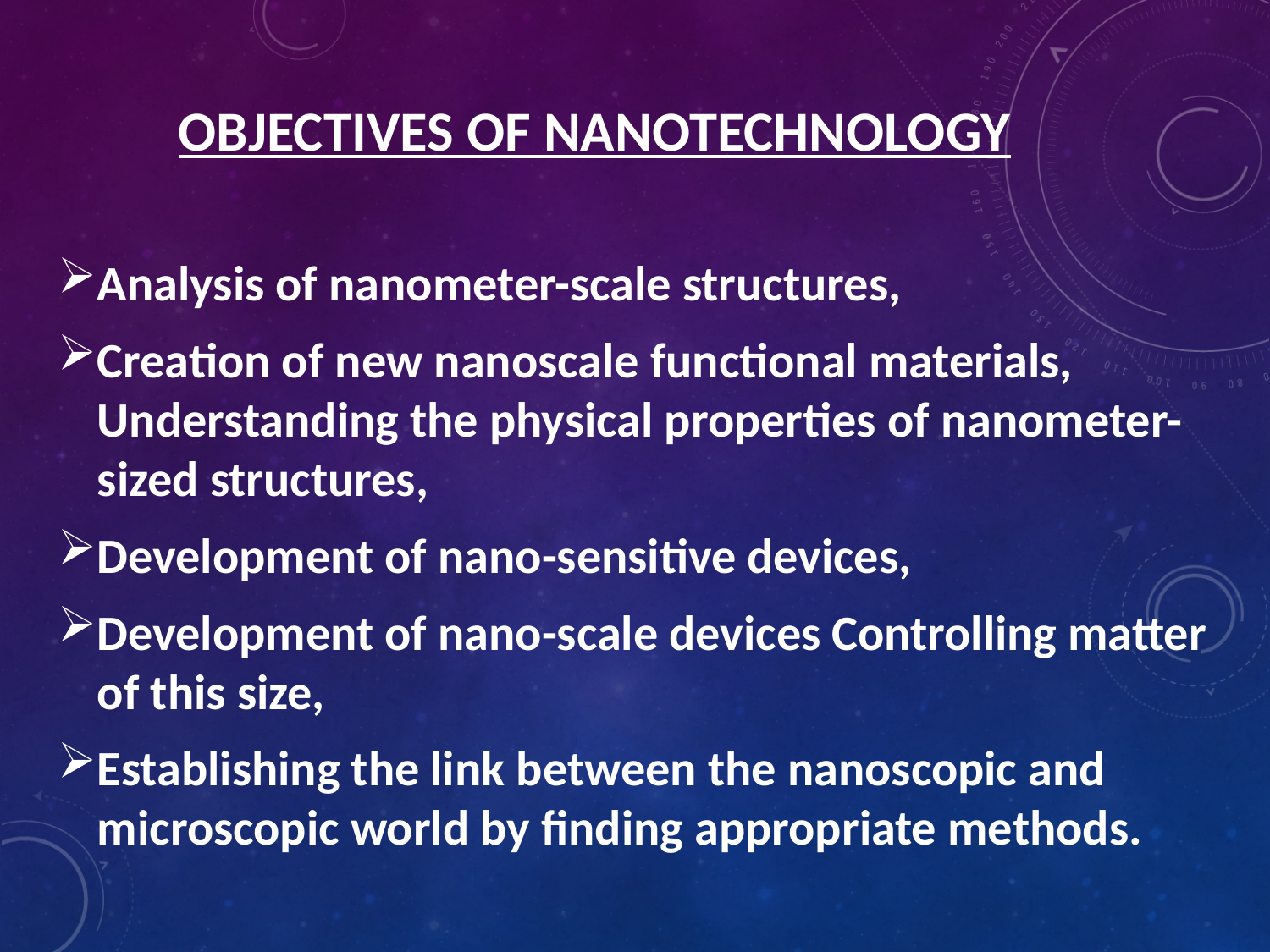

# OBJECTIVES OF NANOTECHNOLOGY
Analysis of nanometer-scale structures,
Creation of new nanoscale functional materials, Understanding the physical properties of nanometer-sized structures,
Development of nano-sensitive devices,
Development of nano-scale devices Controlling matter of this size,
Establishing the link between the nanoscopic and microscopic world by finding appropriate methods.